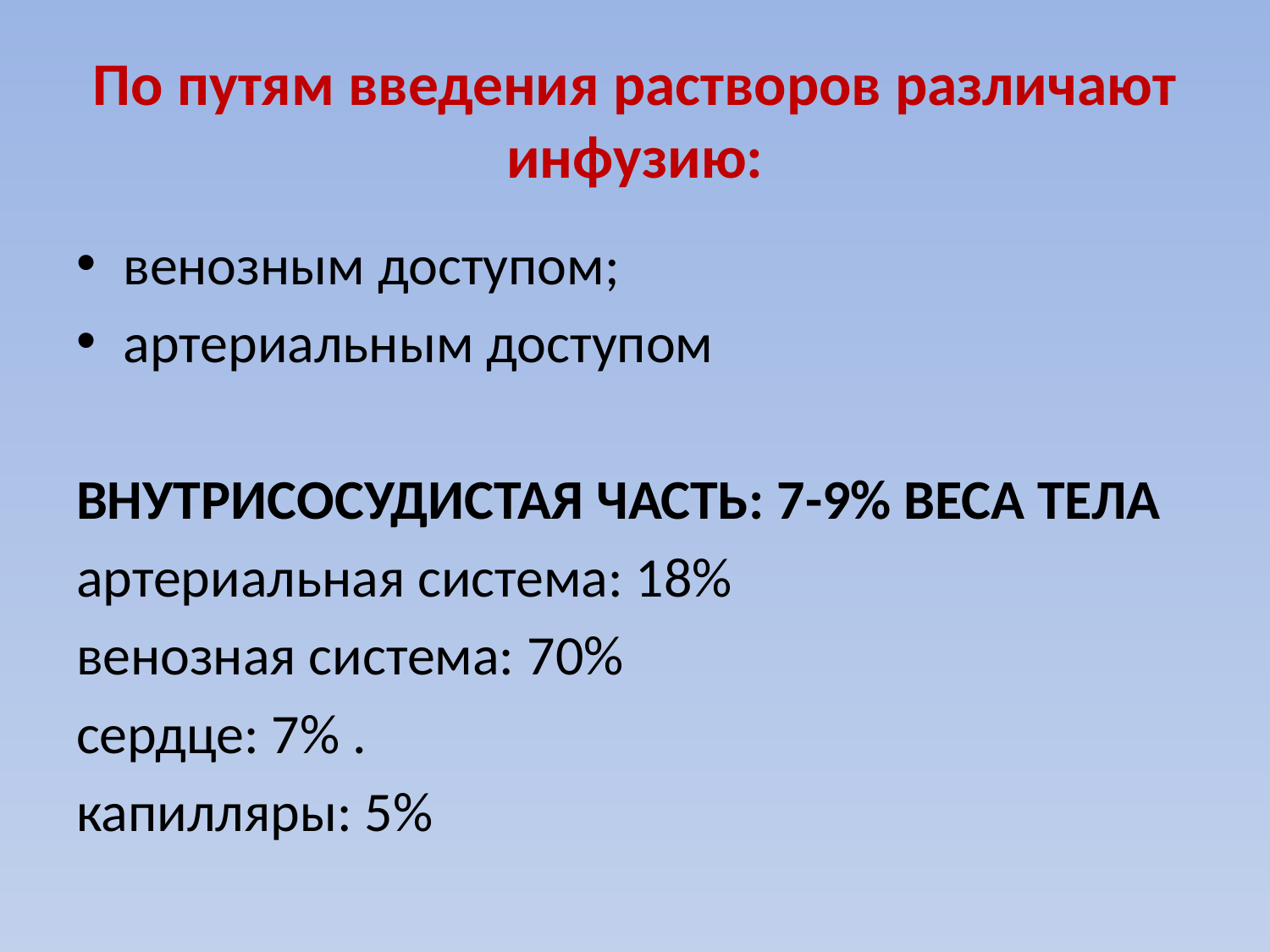

# По путям введения растворов различают инфузию:
венозным доступом;
артериальным доступом

ВНУТРИСОСУДИСТАЯ ЧАСТЬ: 7-9% ВЕСА ТЕЛА
артериальная система: 18%
венозная система: 70%
сердце: 7% .
капилляры: 5%